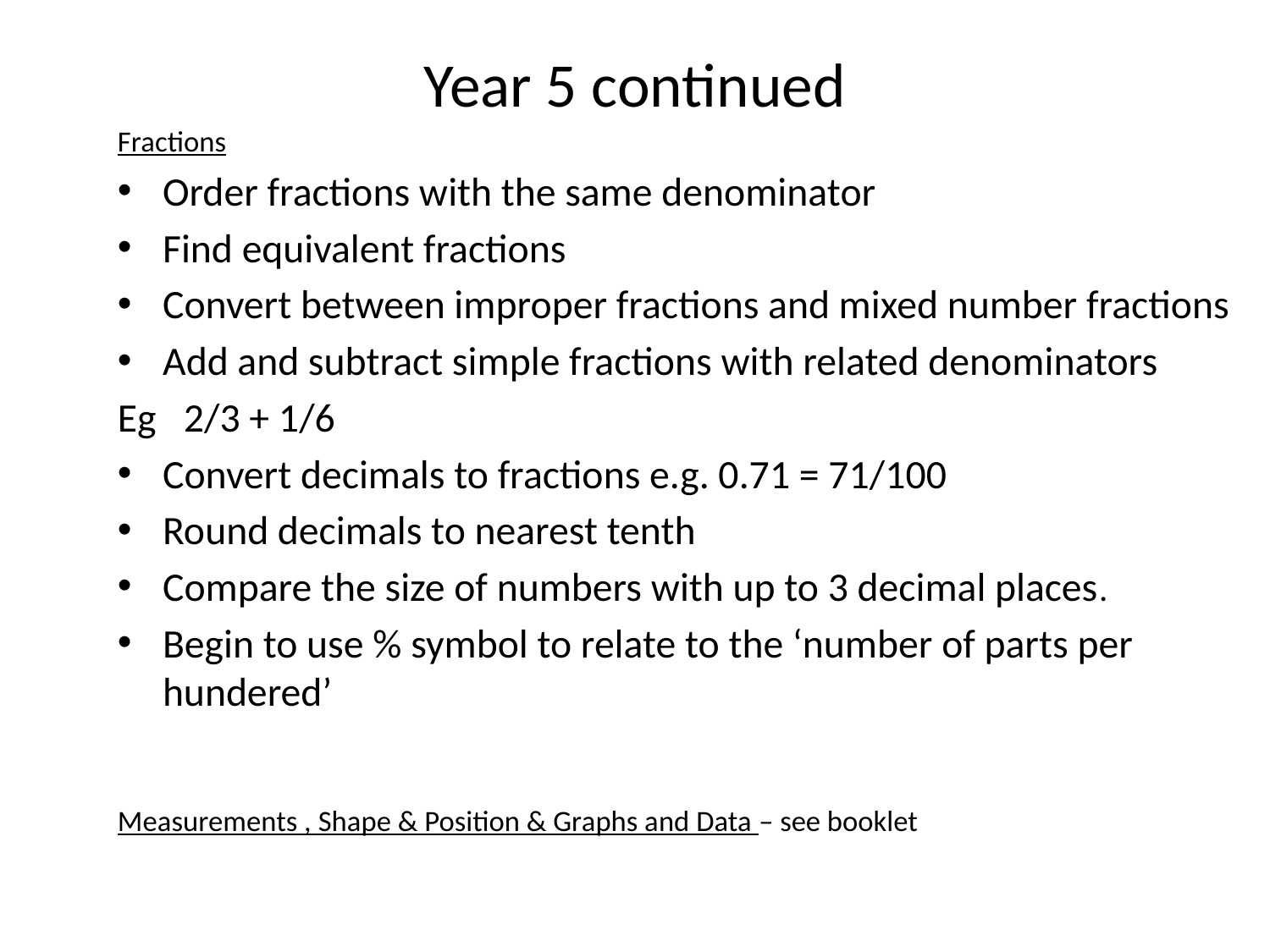

# Year 5 continued
Fractions
Order fractions with the same denominator
Find equivalent fractions
Convert between improper fractions and mixed number fractions
Add and subtract simple fractions with related denominators
Eg   2/3 + 1/6
Convert decimals to fractions e.g. 0.71 = 71/100
Round decimals to nearest tenth
Compare the size of numbers with up to 3 decimal places.
Begin to use % symbol to relate to the ‘number of parts per hundered’

Measurements , Shape & Position & Graphs and Data – see booklet